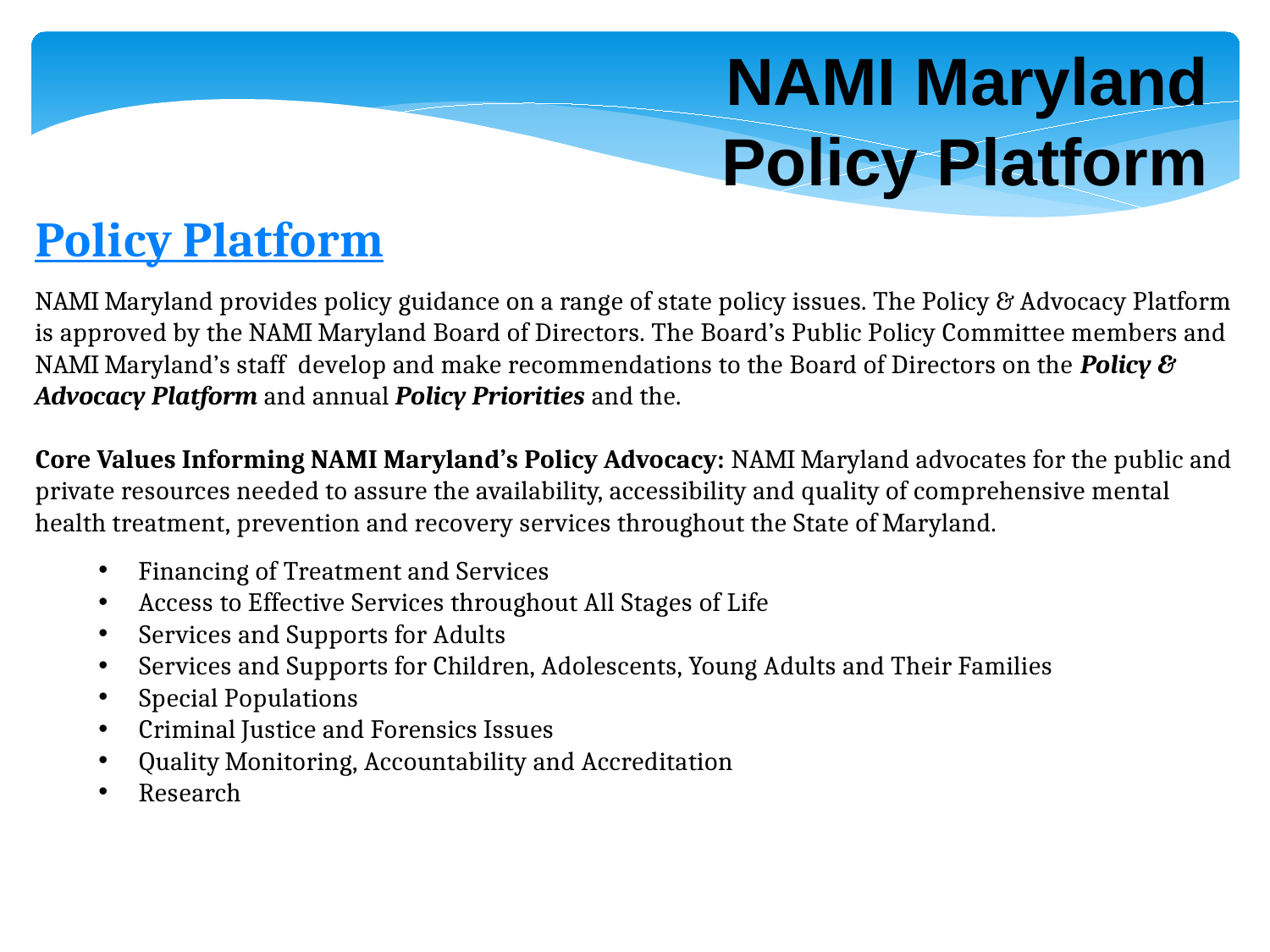

NAMI Maryland
Policy Platform
Policy Platform

NAMI Maryland provides policy guidance on a range of state policy issues. The Policy & Advocacy Platform is approved by the NAMI Maryland Board of Directors. The Board’s Public Policy Committee members and NAMI Maryland’s staff  develop and make recommendations to the Board of Directors on the Policy & Advocacy Platform and annual Policy Priorities and the.

Core Values Informing NAMI Maryland’s Policy Advocacy: NAMI Maryland advocates for the public and private resources needed to assure the availability, accessibility and quality of comprehensive mental health treatment, prevention and recovery services throughout the State of Maryland.

Financing of Treatment and Services
Access to Effective Services throughout All Stages of Life
Services and Supports for Adults
Services and Supports for Children, Adolescents, Young Adults and Their Families
Special Populations
Criminal Justice and Forensics Issues
Quality Monitoring, Accountability and Accreditation
Research